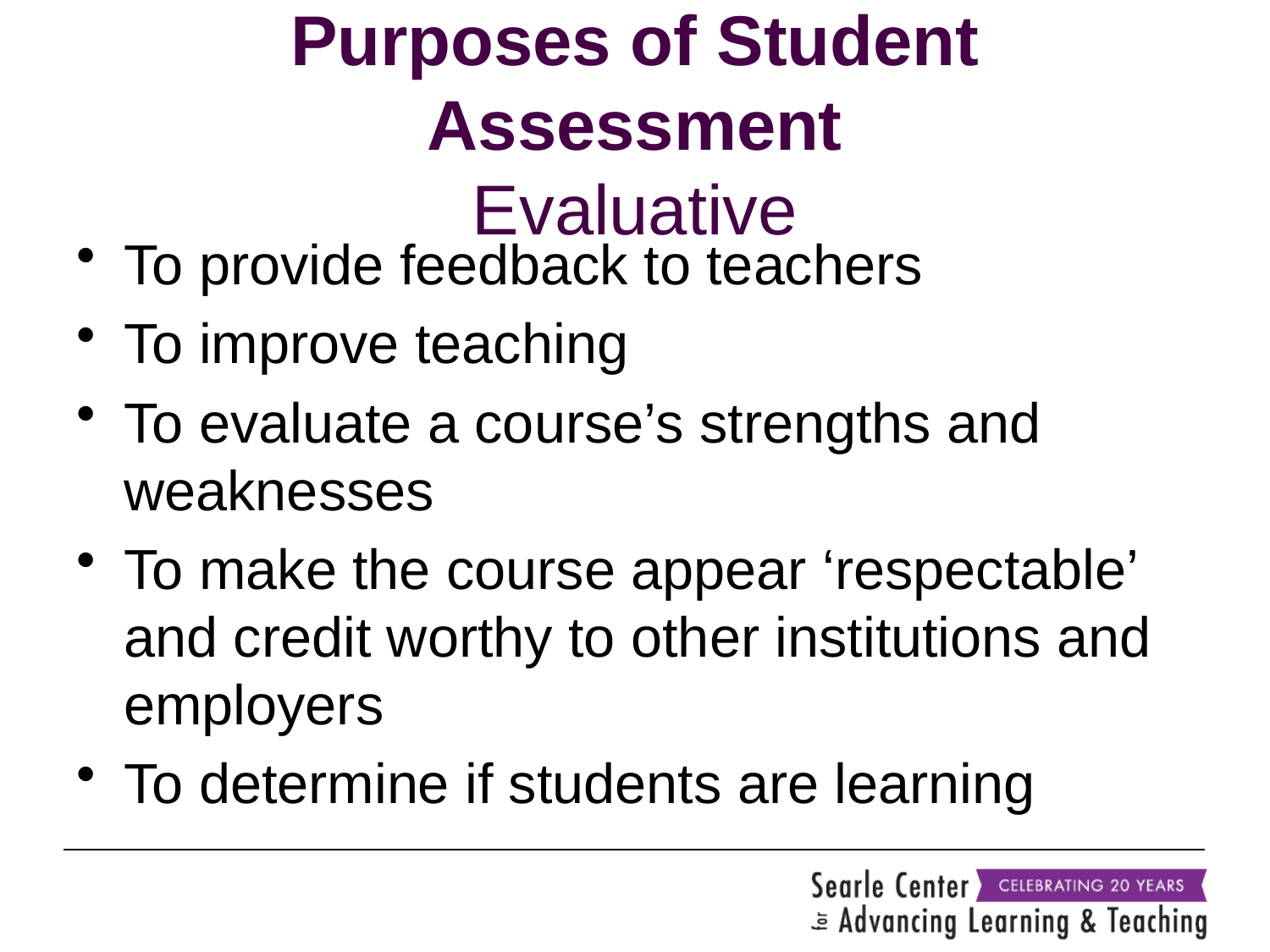

# Purposes of Student Assessment Evaluative
To provide feedback to teachers
To improve teaching
To evaluate a course’s strengths and weaknesses
To make the course appear ‘respectable’ and credit worthy to other institutions and employers
To determine if students are learning